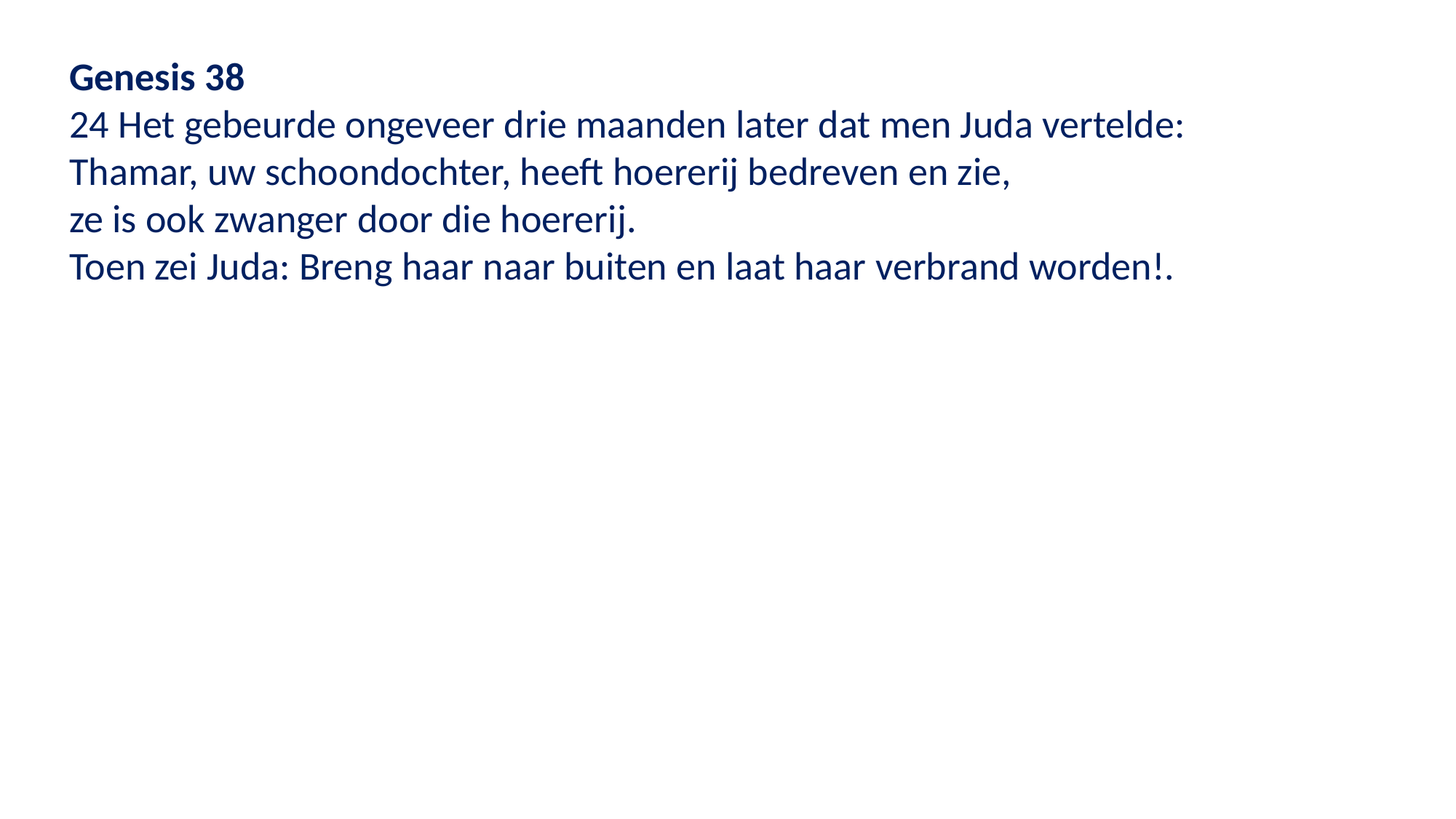

Genesis 38
24 Het gebeurde ongeveer drie maanden later dat men Juda vertelde:
Thamar, uw schoondochter, heeft hoererij bedreven en zie,
ze is ook zwanger door die hoererij.
Toen zei Juda: Breng haar naar buiten en laat haar verbrand worden!.